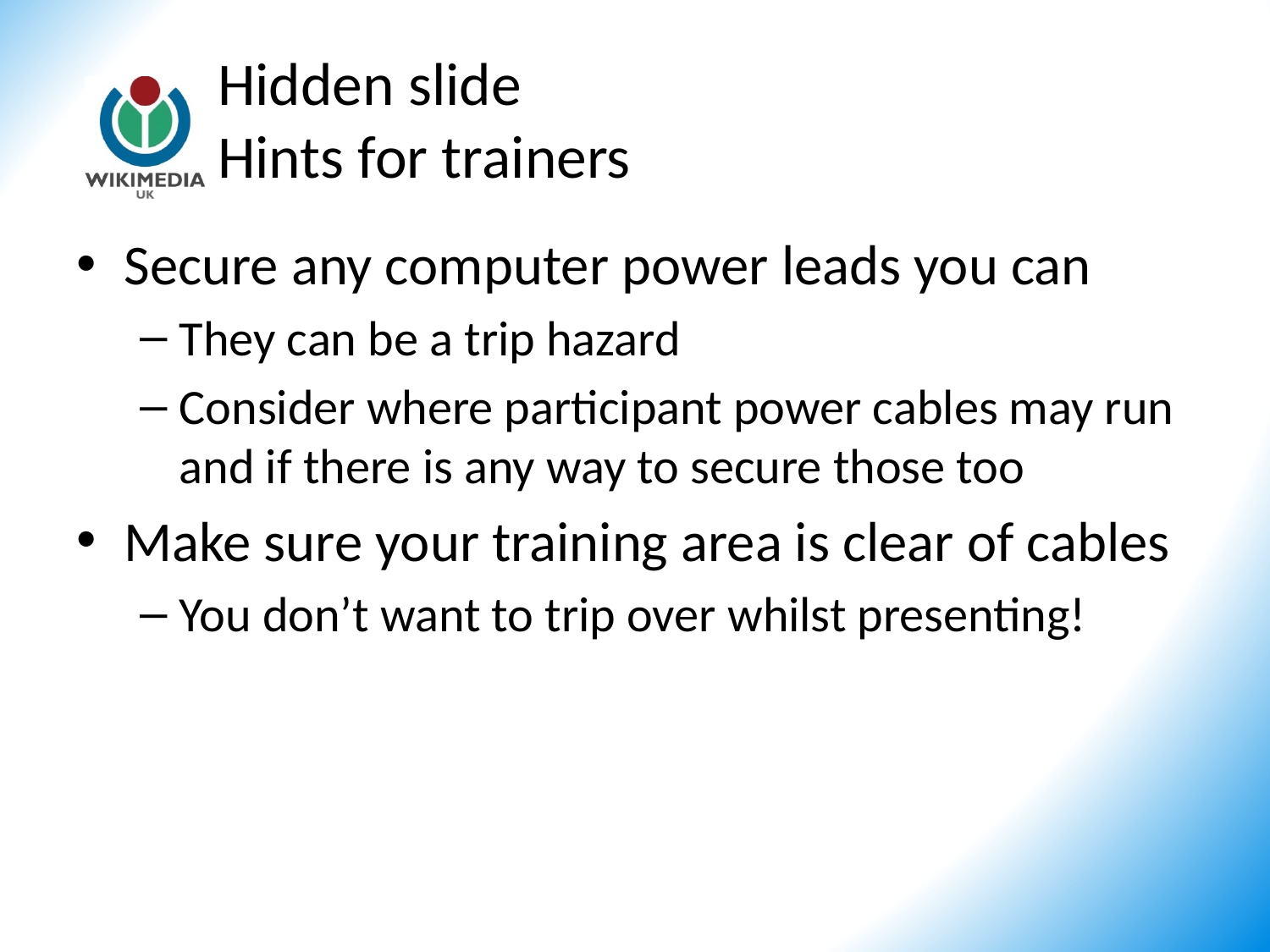

# Hidden slide Hints for trainers
Secure any computer power leads you can
They can be a trip hazard
Consider where participant power cables may run and if there is any way to secure those too
Make sure your training area is clear of cables
You don’t want to trip over whilst presenting!